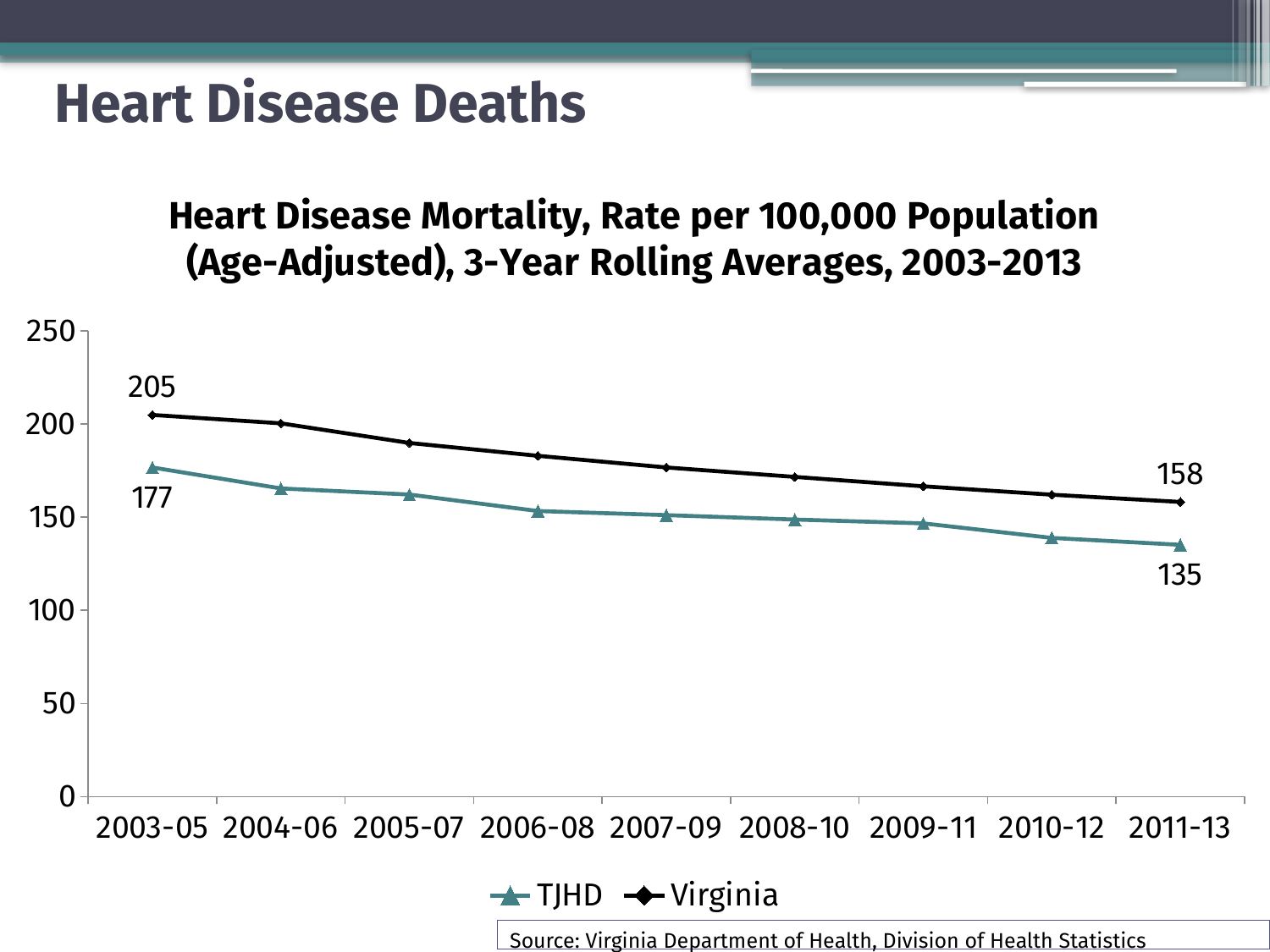

# Heart Disease Deaths

### Chart: Heart Disease Mortality, Rate per 100,000 Population (Age-Adjusted), 3-Year Rolling Averages, 2003-2013

| Category | TJHD | Virginia |
|---|---|---|
| 2003-05 | 176.70000000000002 | 204.9 |
| 2004-06 | 165.4333333333333 | 200.4 |
| 2005-07 | 162.16666666666666 | 189.86666666666665 |
| 2006-08 | 153.33333333333334 | 182.96666666666667 |
| 2007-09 | 151.13333333333335 | 176.70000000000002 |
| 2008-10 | 148.76666666666668 | 171.63333333333333 |
| 2009-11 | 146.7 | 166.6 |
| 2010-12 | 138.9 | 162.1 |
| 2011-13 | 135.16666666666666 | 158.20000000000002 |
Source: Virginia Department of Health, Division of Health Statistics